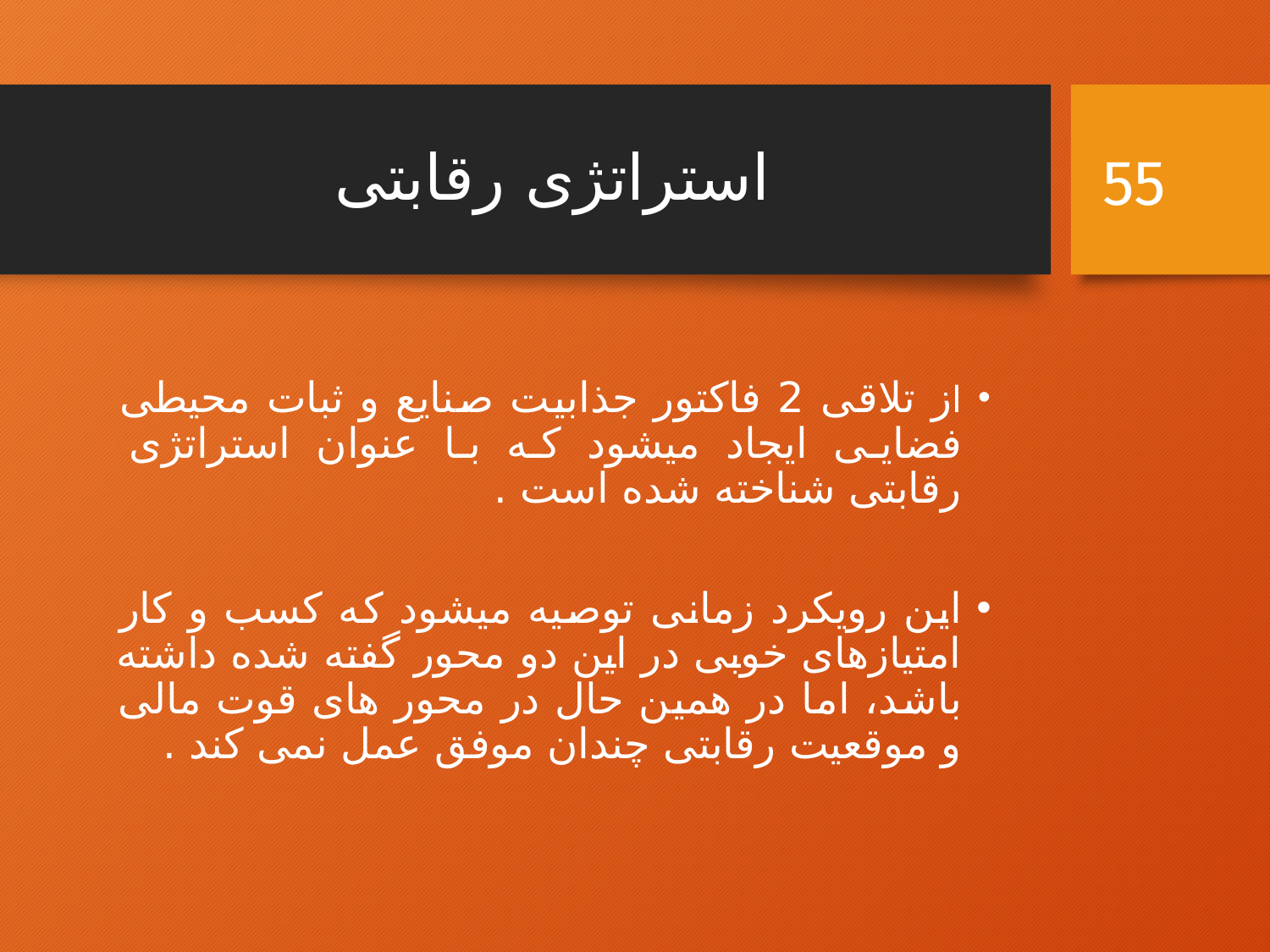

# استراتژی رقابتی
55
از تلاقی 2 فاکتور جذابیت صنایع و ثبات محیطی فضایی ایجاد میشود که با عنوان استراتژی رقابتی شناخته شده است .

این رویکرد زمانی توصیه میشود که کسب و کار امتیازهای خوبی در این دو محور گفته شده داشته باشد، اما در همین حال در محور های قوت مالی و موقعیت رقابتی چندان موفق عمل نمی کند .